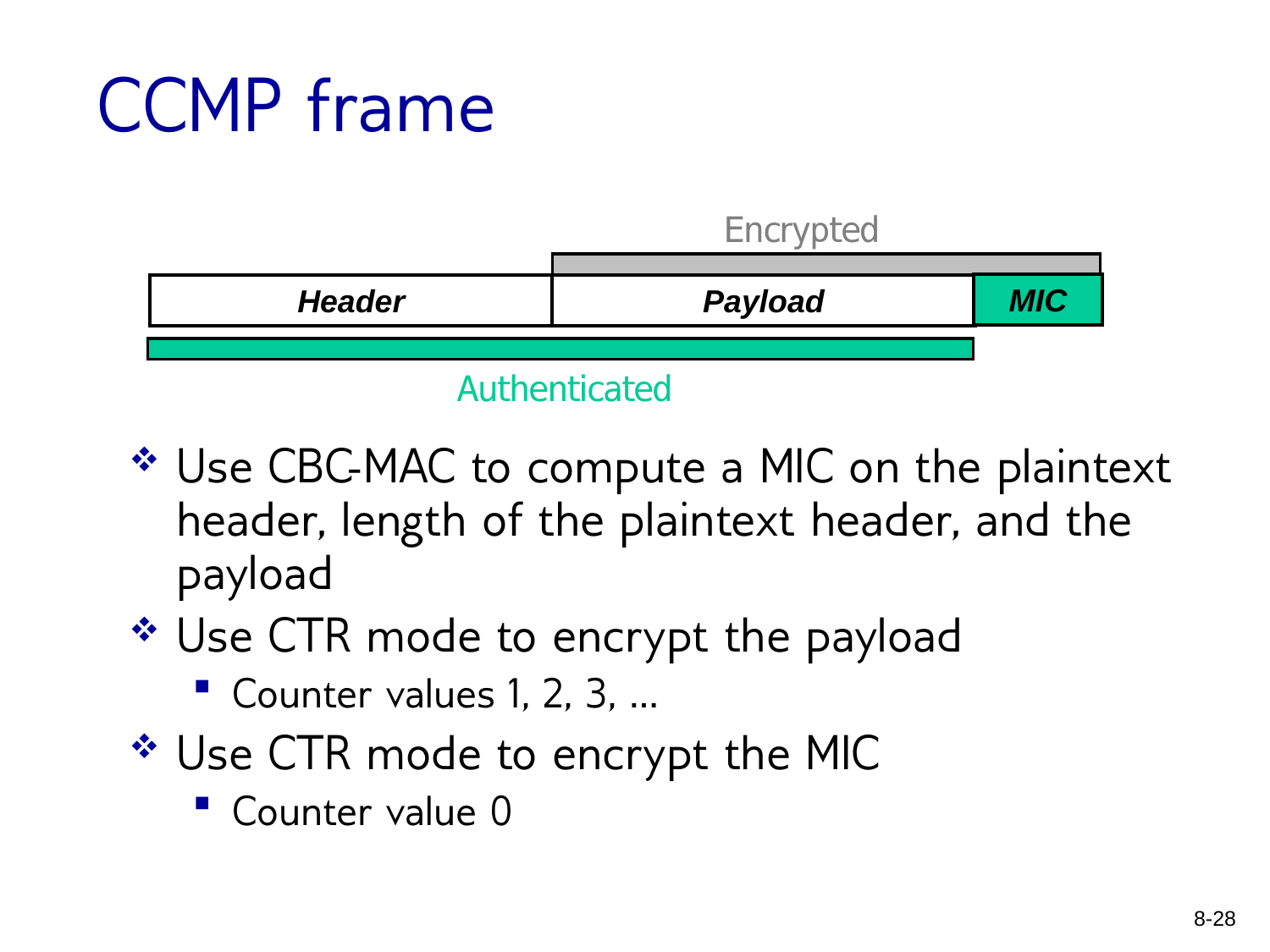

# CCMP frame
Encrypted

MIC
Header
Payload

Authenticated
Use CBC-MAC to compute a MIC on the plaintext header, length of the plaintext header, and the payload
Use CTR mode to encrypt the payload
Counter values 1, 2, 3, …
Use CTR mode to encrypt the MIC
Counter value 0